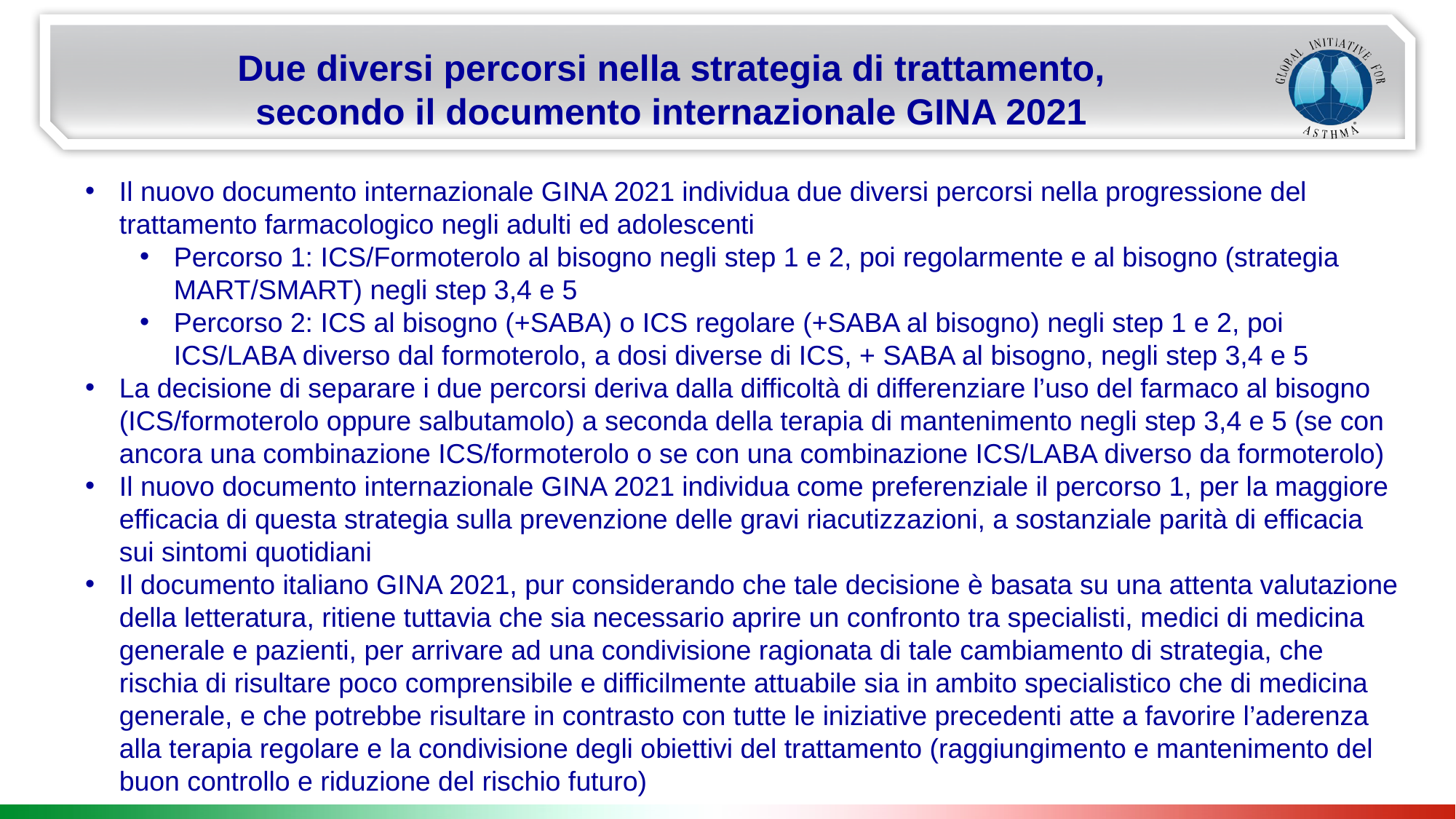

Due diversi percorsi nella strategia di trattamento,
secondo il documento internazionale GINA 2021
Il nuovo documento internazionale GINA 2021 individua due diversi percorsi nella progressione del trattamento farmacologico negli adulti ed adolescenti
Percorso 1: ICS/Formoterolo al bisogno negli step 1 e 2, poi regolarmente e al bisogno (strategia MART/SMART) negli step 3,4 e 5
Percorso 2: ICS al bisogno (+SABA) o ICS regolare (+SABA al bisogno) negli step 1 e 2, poi ICS/LABA diverso dal formoterolo, a dosi diverse di ICS, + SABA al bisogno, negli step 3,4 e 5
La decisione di separare i due percorsi deriva dalla difficoltà di differenziare l’uso del farmaco al bisogno (ICS/formoterolo oppure salbutamolo) a seconda della terapia di mantenimento negli step 3,4 e 5 (se con ancora una combinazione ICS/formoterolo o se con una combinazione ICS/LABA diverso da formoterolo)
Il nuovo documento internazionale GINA 2021 individua come preferenziale il percorso 1, per la maggiore efficacia di questa strategia sulla prevenzione delle gravi riacutizzazioni, a sostanziale parità di efficacia sui sintomi quotidiani
Il documento italiano GINA 2021, pur considerando che tale decisione è basata su una attenta valutazione della letteratura, ritiene tuttavia che sia necessario aprire un confronto tra specialisti, medici di medicina generale e pazienti, per arrivare ad una condivisione ragionata di tale cambiamento di strategia, che rischia di risultare poco comprensibile e difficilmente attuabile sia in ambito specialistico che di medicina generale, e che potrebbe risultare in contrasto con tutte le iniziative precedenti atte a favorire l’aderenza alla terapia regolare e la condivisione degli obiettivi del trattamento (raggiungimento e mantenimento del buon controllo e riduzione del rischio futuro)